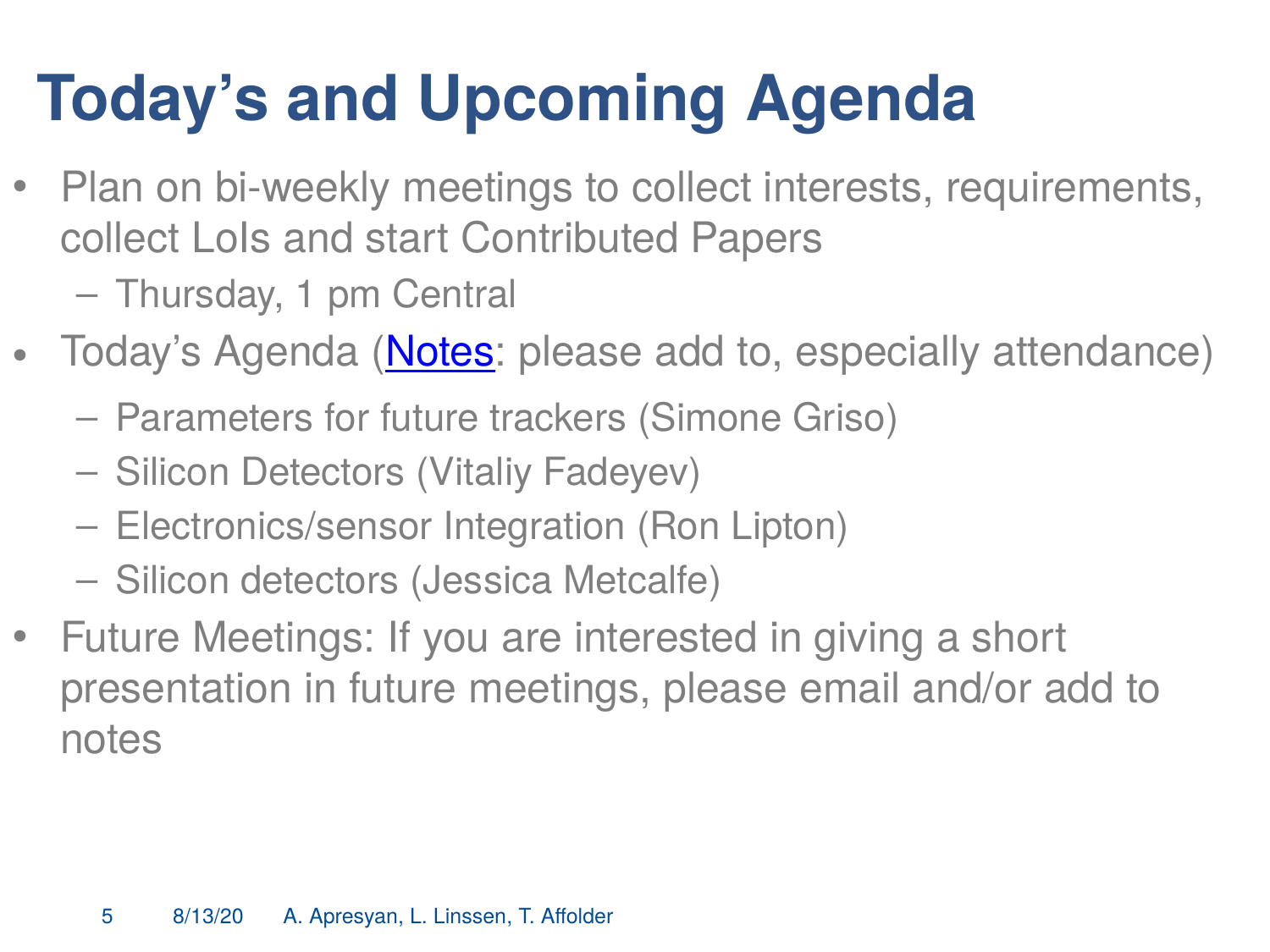

# Today’s and Upcoming Agenda
Plan on bi-weekly meetings to collect interests, requirements, collect LoIs and start Contributed Papers
Thursday, 1 pm Central
Today’s Agenda (Notes: please add to, especially attendance)
Parameters for future trackers (Simone Griso)
Silicon Detectors (Vitaliy Fadeyev)
Electronics/sensor Integration (Ron Lipton)
Silicon detectors (Jessica Metcalfe)
Future Meetings: If you are interested in giving a short presentation in future meetings, please email and/or add to notes

5
8/13/20
A. Apresyan, L. Linssen, T. Affolder